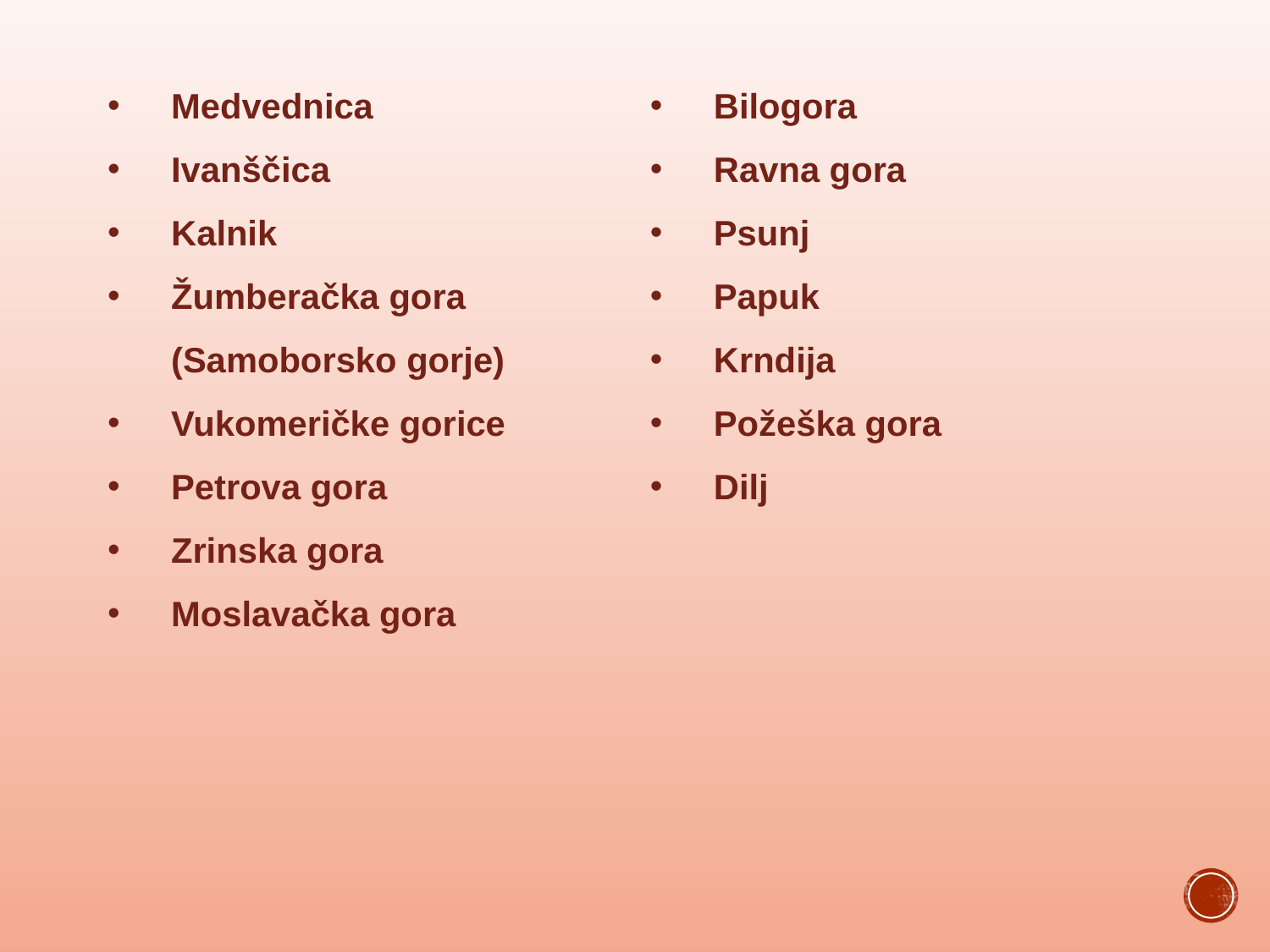

Medvednica
Ivanščica
Kalnik
Žumberačka gora (Samoborsko gorje)
Vukomeričke gorice
Petrova gora
Zrinska gora
Moslavačka gora
Bilogora
Ravna gora
Psunj
Papuk
Krndija
Požeška gora
Dilj